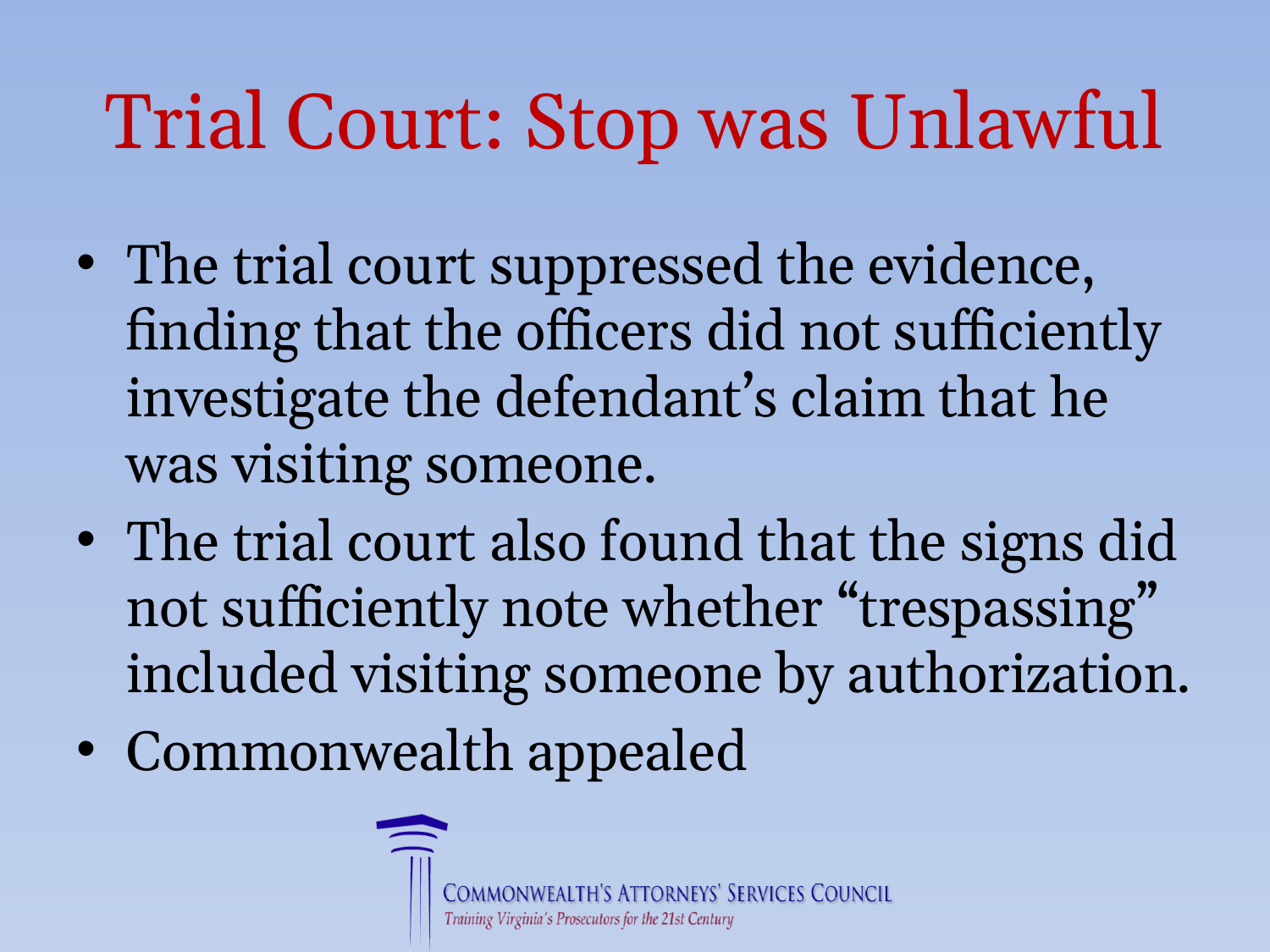

# Trial Court: Stop was Unlawful
The trial court suppressed the evidence, finding that the officers did not sufficiently investigate the defendant’s claim that he was visiting someone.
The trial court also found that the signs did not sufficiently note whether “trespassing” included visiting someone by authorization.
Commonwealth appealed